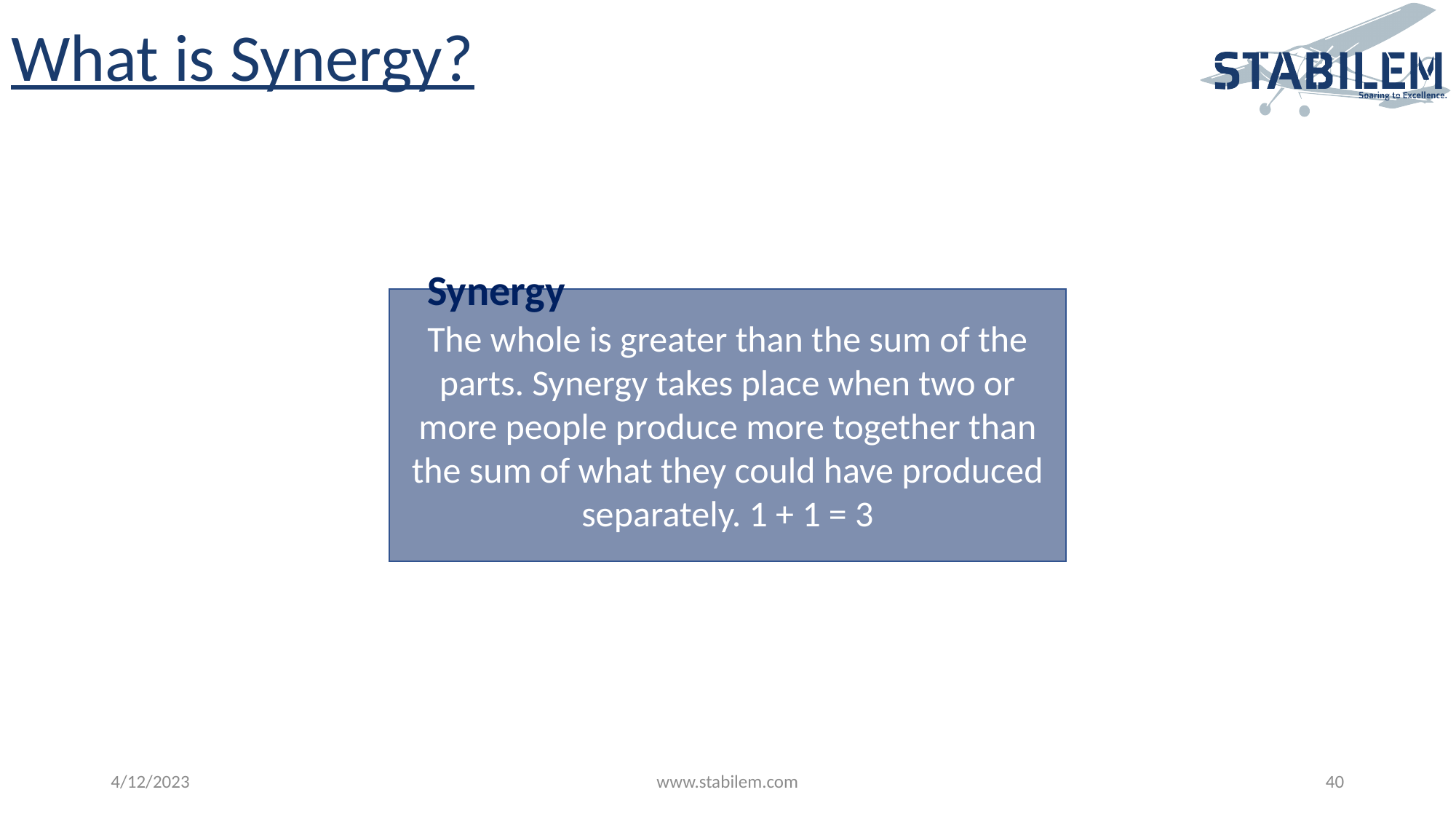

# What is Synergy?
Synergy
The whole is greater than the sum of the parts. Synergy takes place when two or more people produce more together than the sum of what they could have produced separately. 1 + 1 = 3
4/12/2023
www.stabilem.com
40